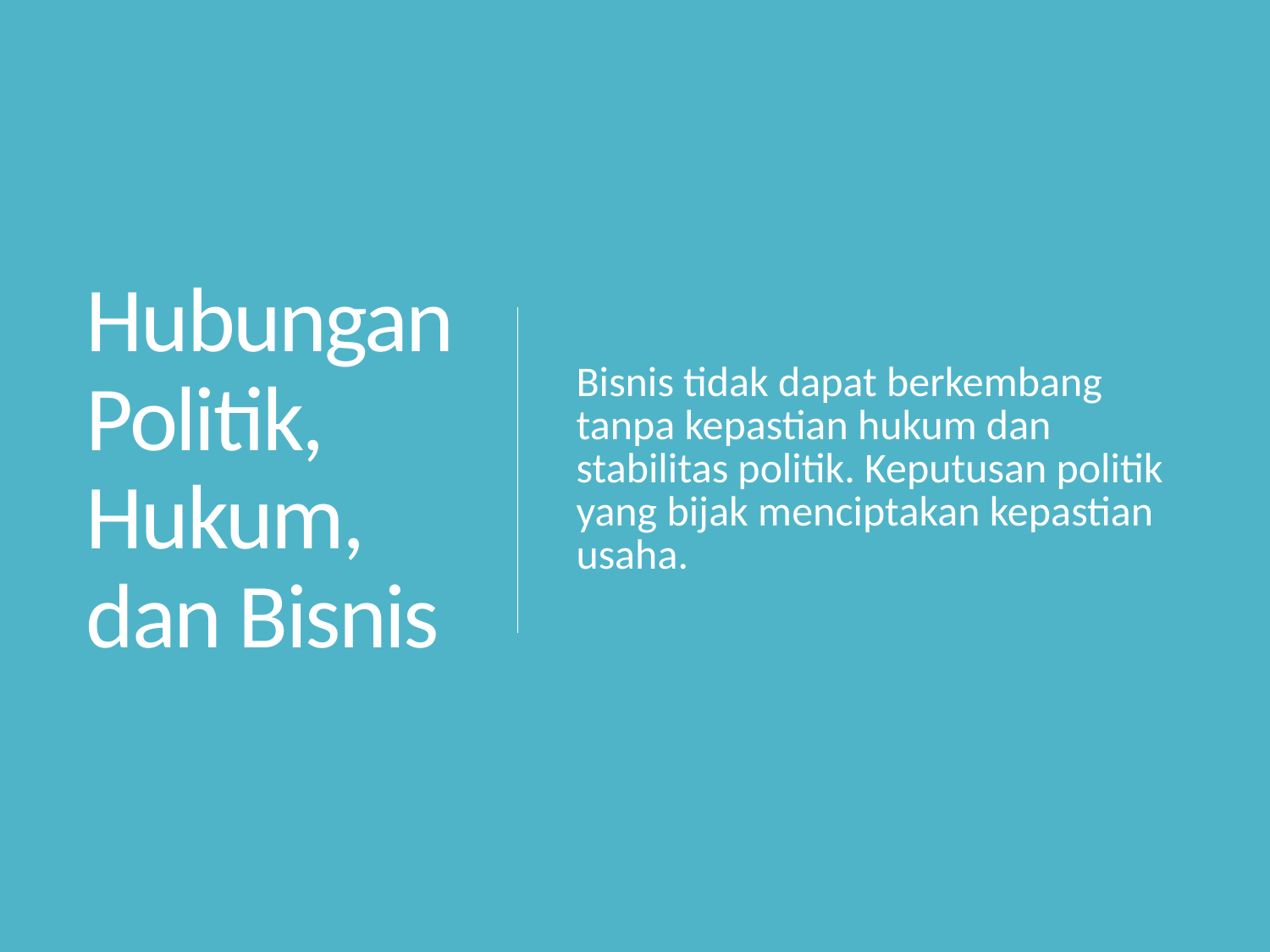

# Hubungan Politik, Hukum, dan Bisnis
Bisnis tidak dapat berkembang tanpa kepastian hukum dan stabilitas politik. Keputusan politik yang bijak menciptakan kepastian usaha.